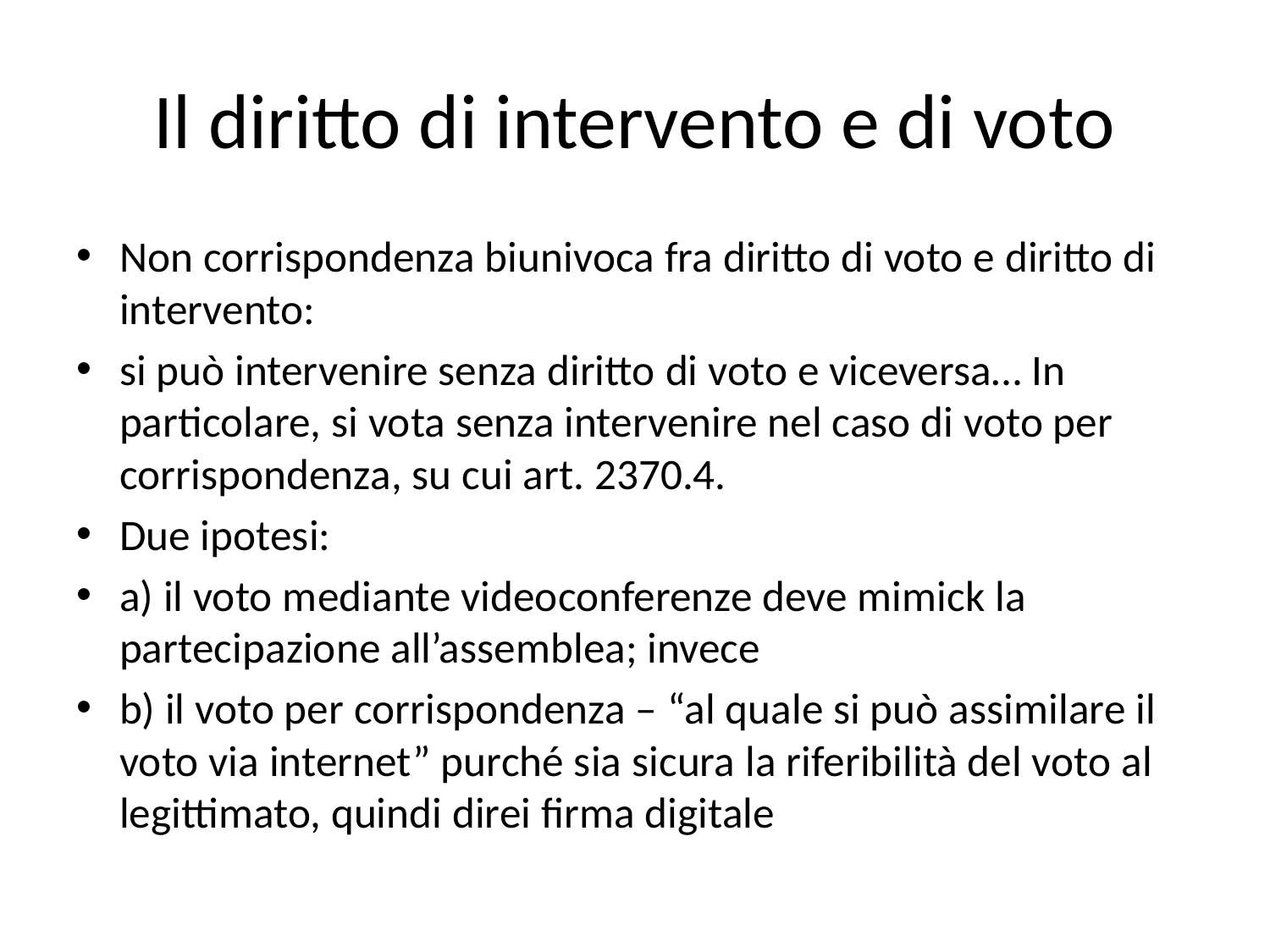

# Il diritto di intervento e di voto
Non corrispondenza biunivoca fra diritto di voto e diritto di intervento:
si può intervenire senza diritto di voto e viceversa… In particolare, si vota senza intervenire nel caso di voto per corrispondenza, su cui art. 2370.4.
Due ipotesi:
a) il voto mediante videoconferenze deve mimick la partecipazione all’assemblea; invece
b) il voto per corrispondenza – “al quale si può assimilare il voto via internet” purché sia sicura la riferibilità del voto al legittimato, quindi direi firma digitale